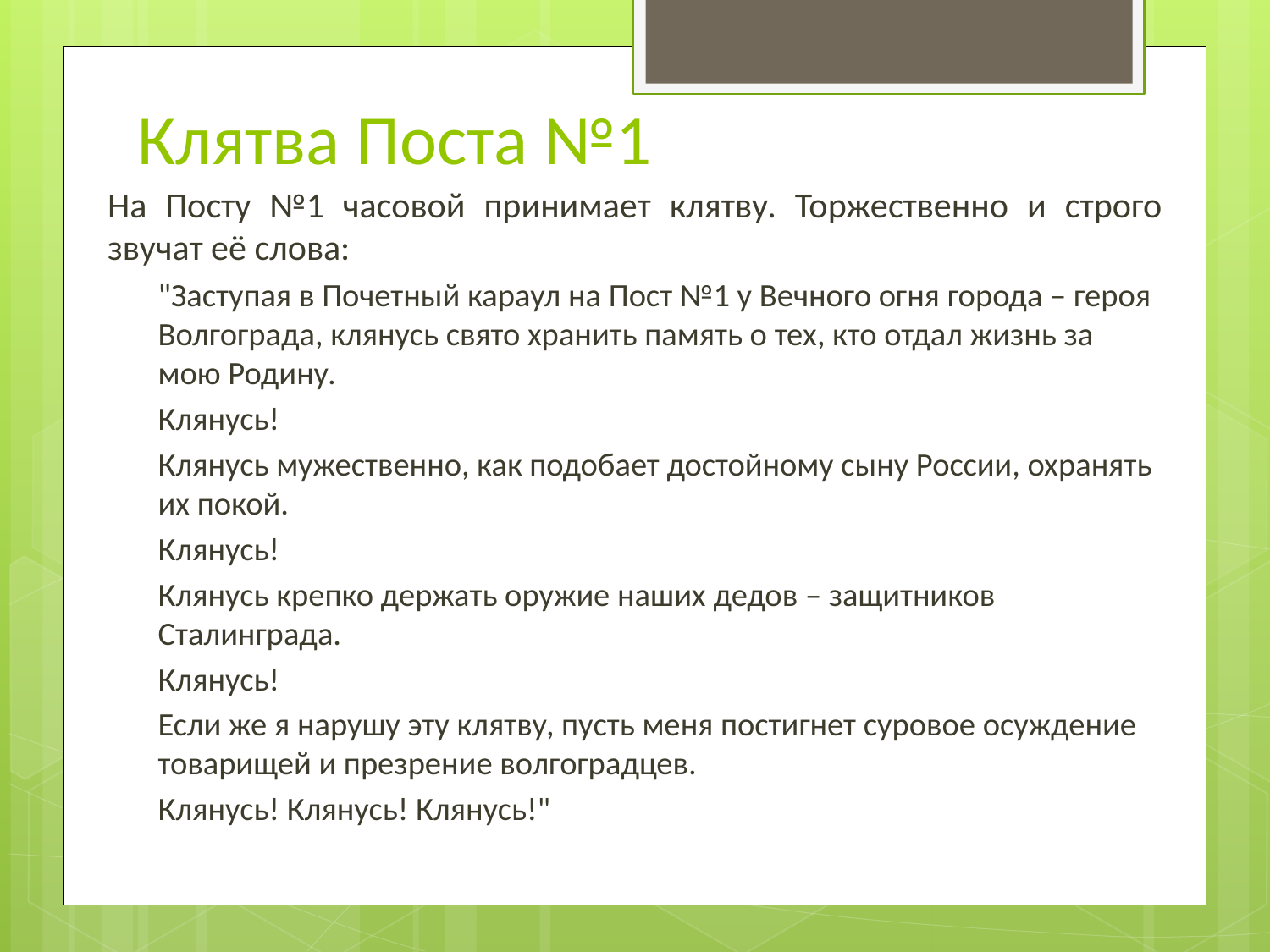

# Клятва Поста №1
На Посту №1 часовой принимает клятву. Торжественно и строго звучат её слова:
"Заступая в Почетный караул на Пост №1 у Вечного огня города – героя Волгограда, клянусь свято хранить память о тех, кто отдал жизнь за мою Родину.
Клянусь!
Клянусь мужественно, как подобает достойному сыну России, охранять их покой.
Клянусь!
Клянусь крепко держать оружие наших дедов – защитников Сталинграда.
Клянусь!
Если же я нарушу эту клятву, пусть меня постигнет суровое осуждение товарищей и презрение волгоградцев.
Клянусь! Клянусь! Клянусь!"